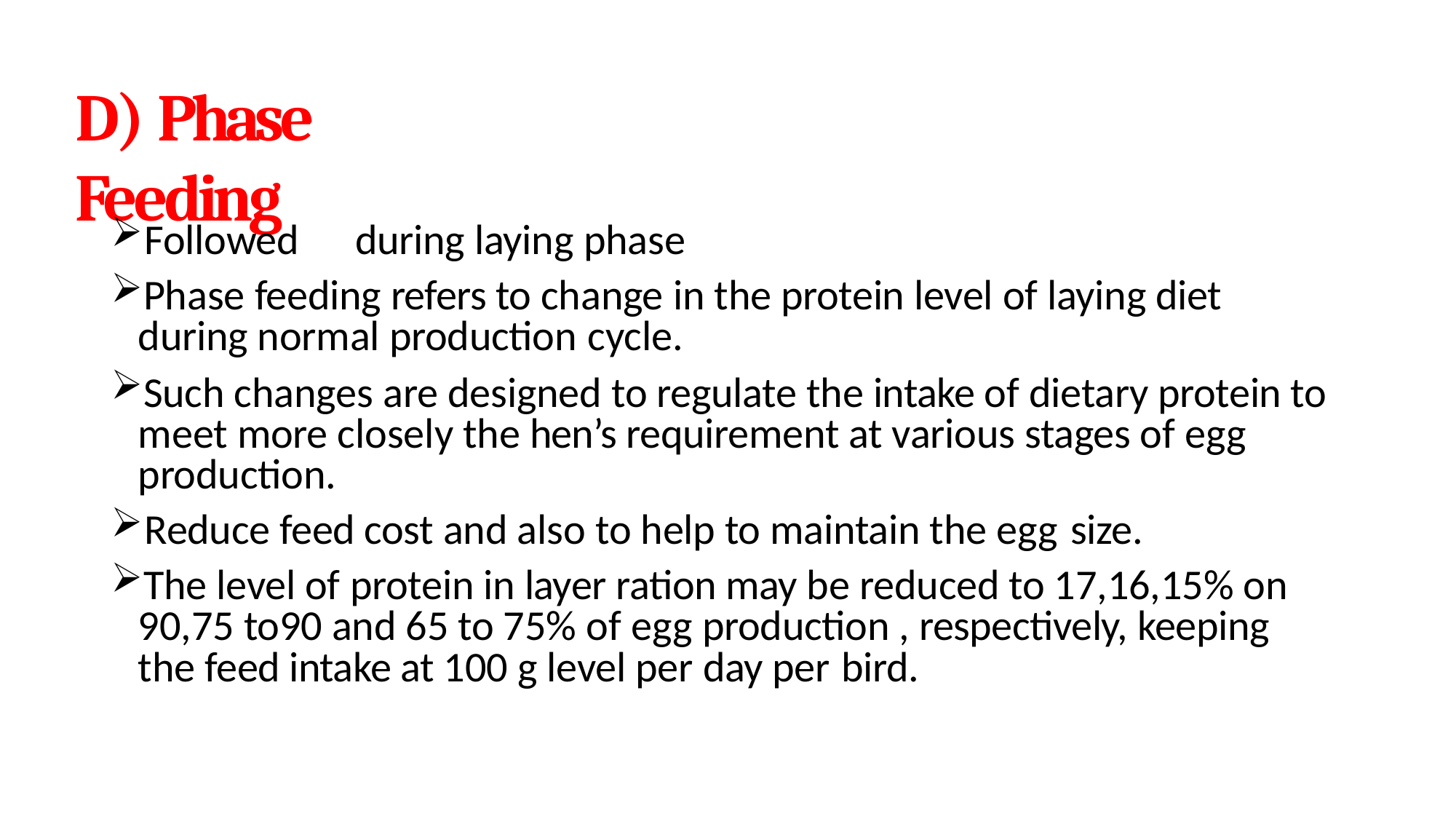

# D) Phase Feeding
Followed	during laying phase
Phase feeding refers to change in the protein level of laying diet  during normal production cycle.
Such changes are designed to regulate the intake of dietary protein to  meet more closely the hen’s requirement at various stages of egg  production.
Reduce feed cost and also to help to maintain the egg size.
The level of protein in layer ration may be reduced to 17,16,15% on  90,75 to90 and 65 to 75% of egg production , respectively, keeping  the feed intake at 100 g level per day per bird.